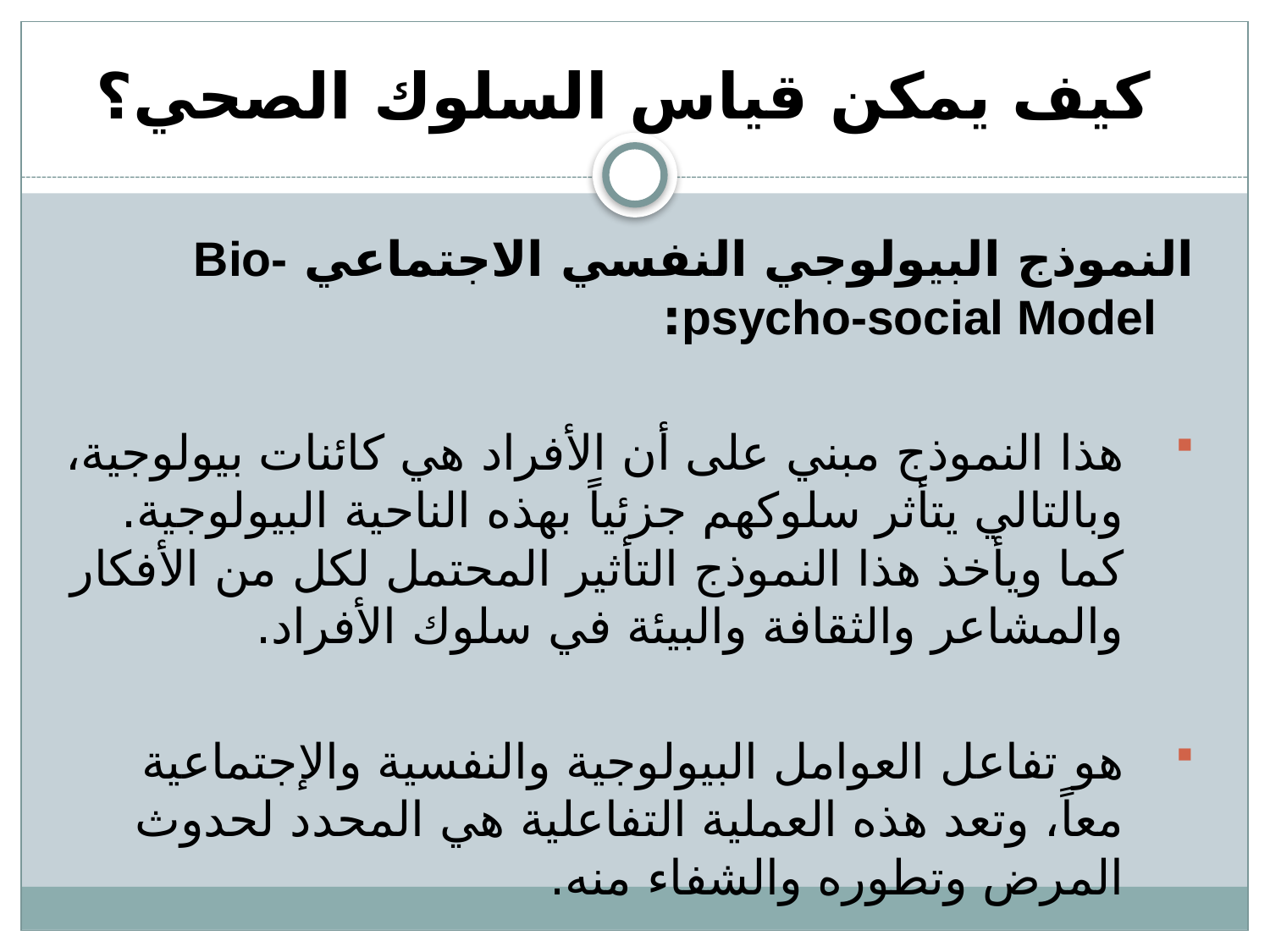

# كيف يمكن قياس السلوك الصحي؟
النموذج البيولوجي النفسي الاجتماعي Bio-psycho-social Model:

هذا النموذج مبني على أن الأفراد هي كائنات بيولوجية، وبالتالي يتأثر سلوكهم جزئياً بهذه الناحية البيولوجية. كما ويأخذ هذا النموذج التأثير المحتمل لكل من الأفكار والمشاعر والثقافة والبيئة في سلوك الأفراد.

هو تفاعل العوامل البيولوجية والنفسية والإجتماعية معاً، وتعد هذه العملية التفاعلية هي المحدد لحدوث المرض وتطوره والشفاء منه.